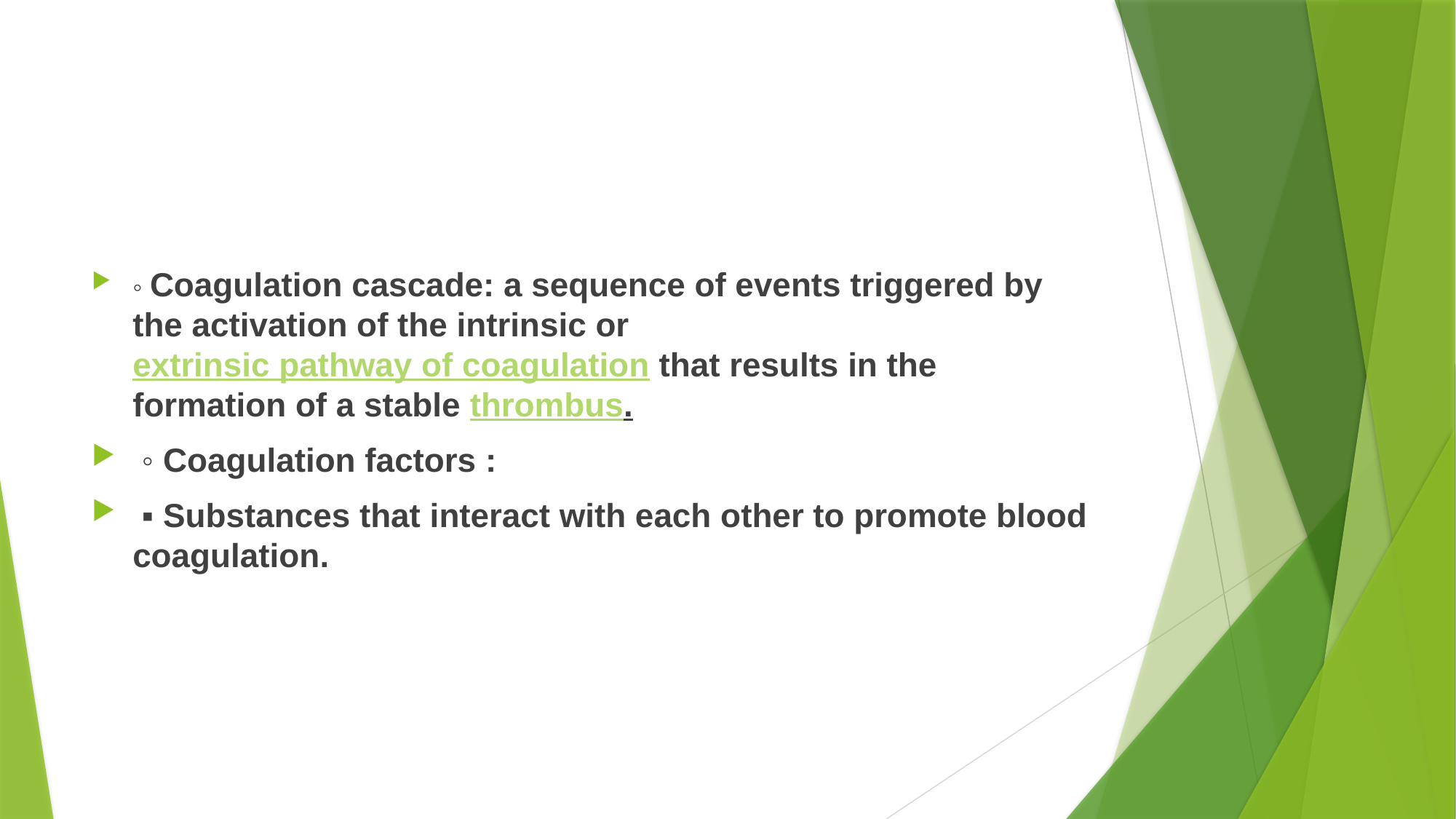

◦ Coagulation cascade: a sequence of events triggered by the activation of the intrinsic or extrinsic pathway of coagulation that results in the formation of a stable thrombus.
 ◦ Coagulation factors :
 ▪ Substances that interact with each other to promote blood coagulation.